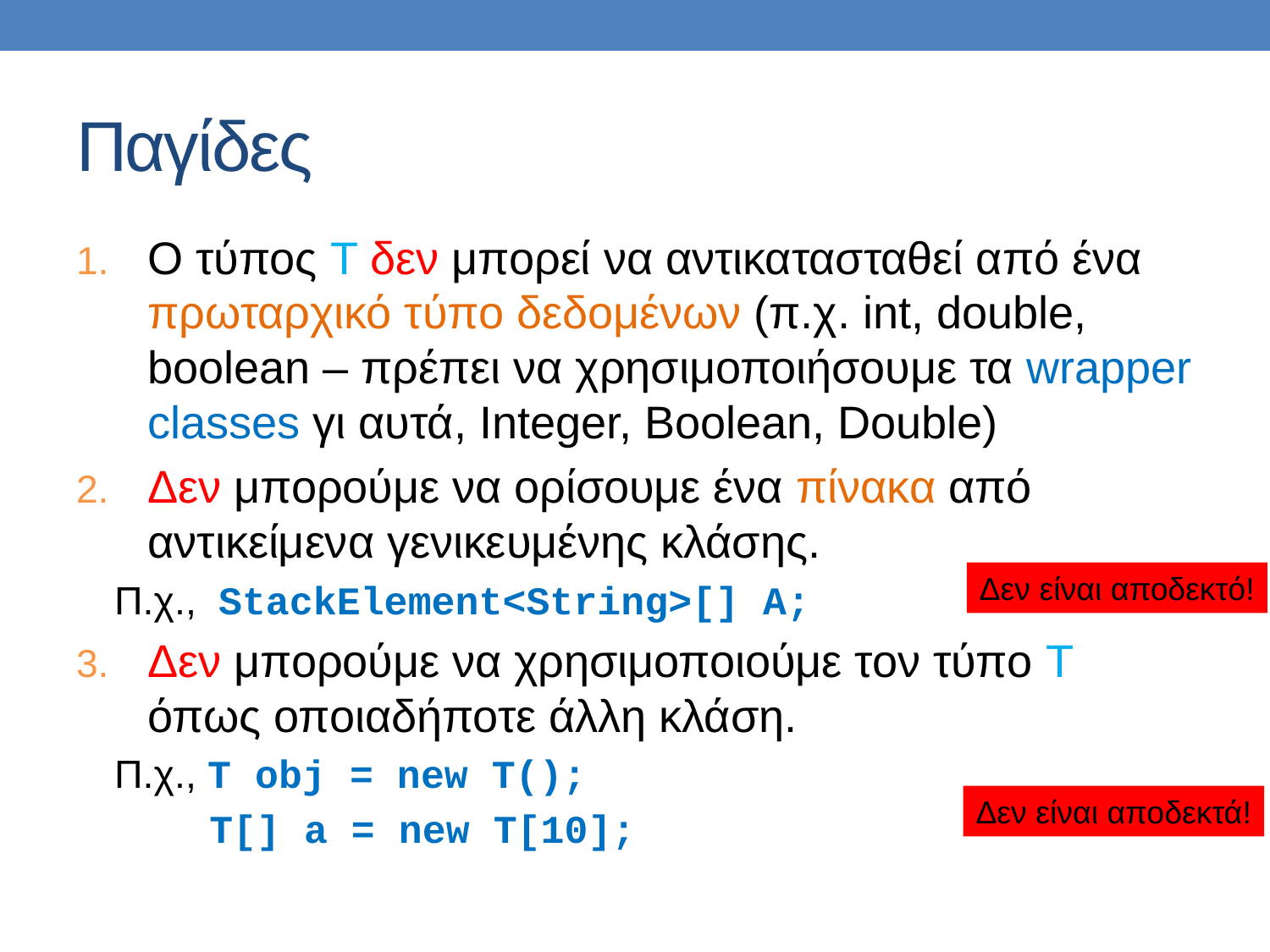

# Παγίδες
Ο τύπος Τ δεν μπορεί να αντικατασταθεί από ένα πρωταρχικό τύπο δεδομένων (π.χ. int, double, boolean – πρέπει να χρησιμοποιήσουμε τα wrapper classes γι αυτά, Integer, Boolean, Double)
Δεν μπορούμε να ορίσουμε ένα πίνακα από αντικείμενα γενικευμένης κλάσης.
	Π.χ.,  StackElement<String>[] A;
Δεν μπορούμε να χρησιμοποιούμε τον τύπο Τ όπως οποιαδήποτε άλλη κλάση.
	Π.χ., Τ obj = new T();
	    T[] a = new T[10];

Δεν είναι αποδεκτό!
Δεν είναι αποδεκτά!